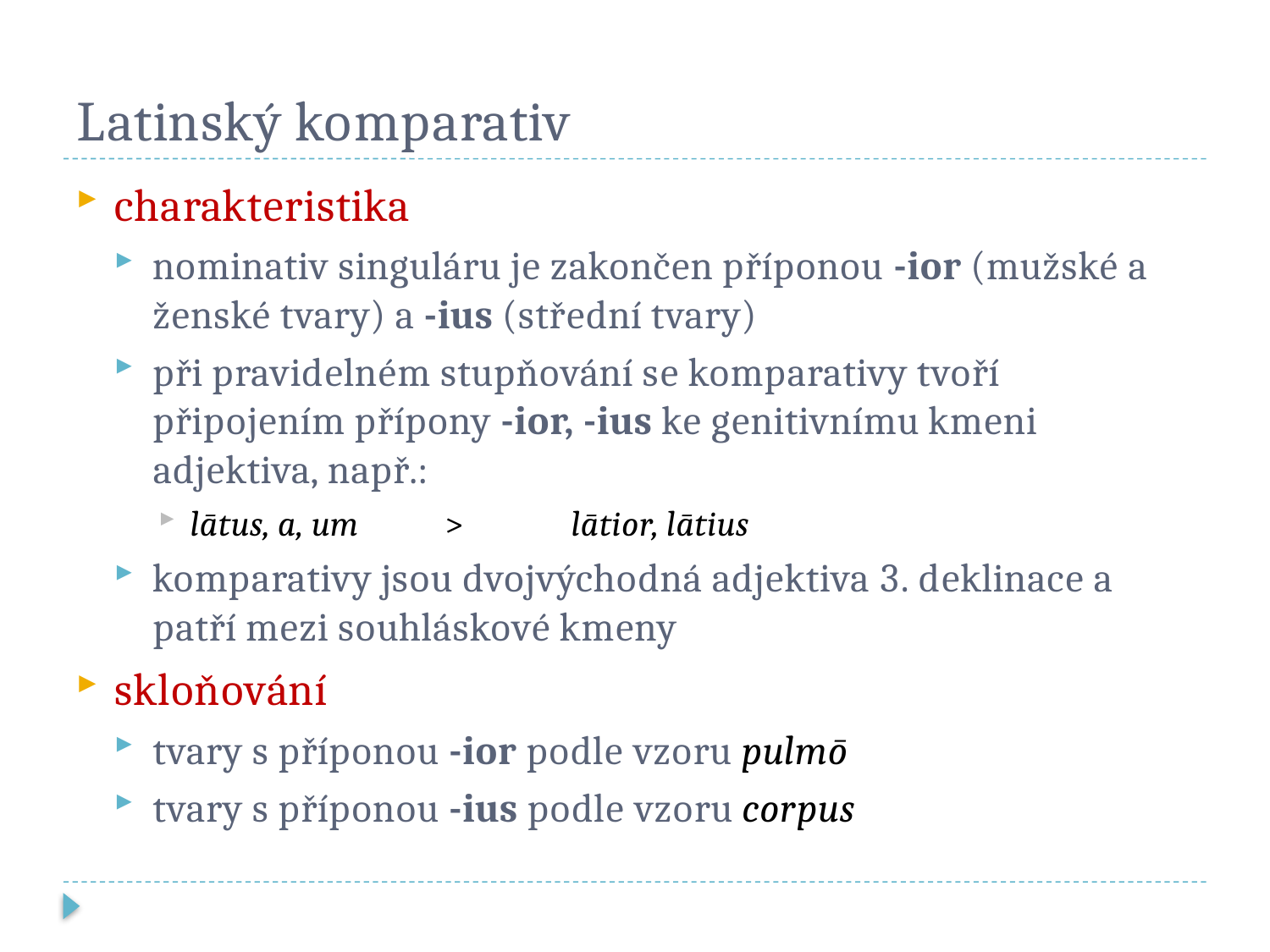

# Latinský komparativ
charakteristika
nominativ singuláru je zakončen příponou -ior (mužské a ženské tvary) a -ius (střední tvary)
při pravidelném stupňování se komparativy tvoří připojením přípony -ior, -ius ke genitivnímu kmeni adjektiva, např.:
lātus, a, um	>	lātior, lātius
komparativy jsou dvojvýchodná adjektiva 3. deklinace a patří mezi souhláskové kmeny
skloňování
tvary s příponou -ior podle vzoru pulmō
tvary s příponou -ius podle vzoru corpus